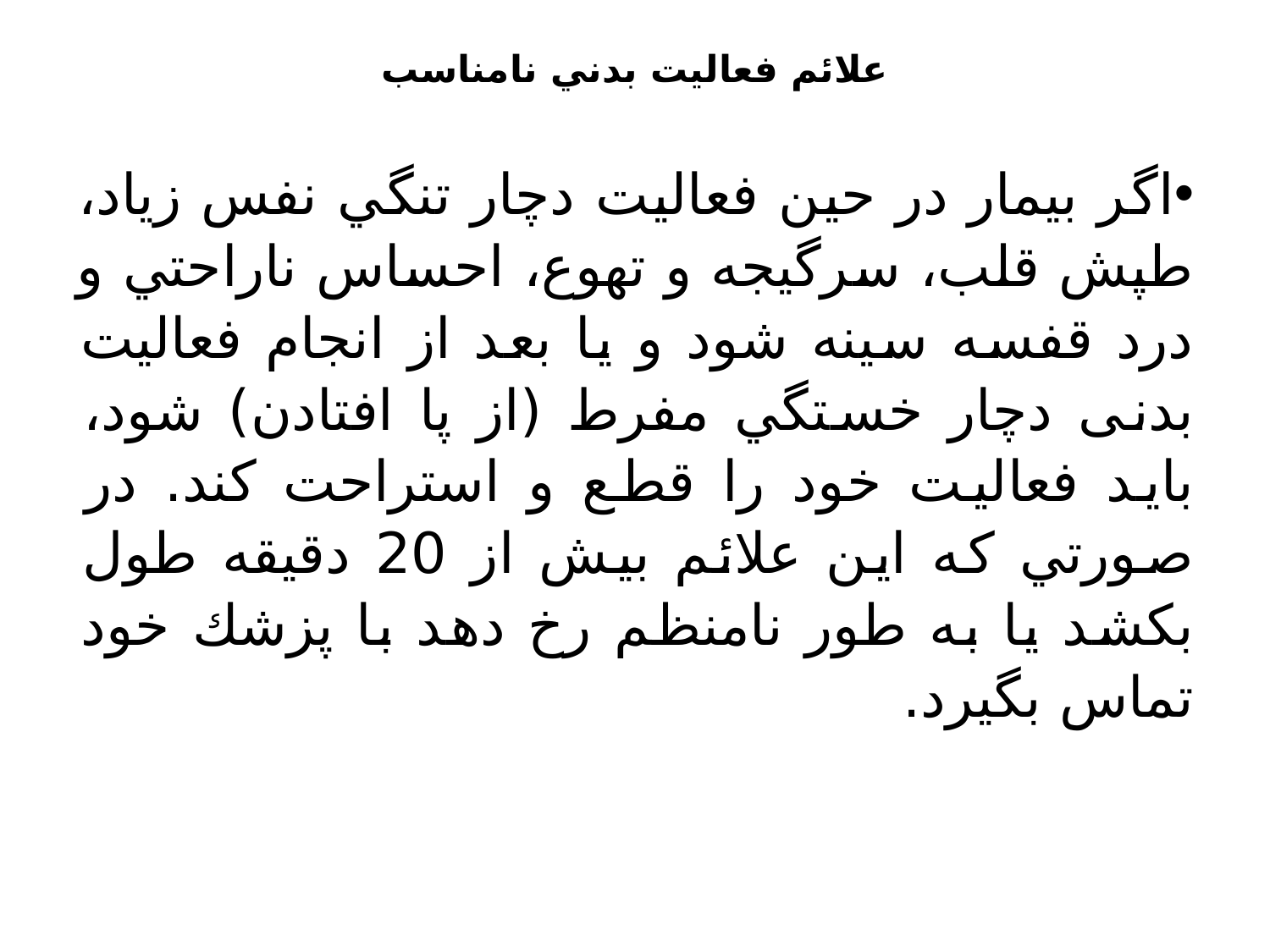

# علائم فعاليت بدني نامناسب
اگر بيمار در حين فعاليت دچار تنگي نفس زياد، طپش قلب، سرگيجه و تهوع، احساس ناراحتي و درد قفسه سينه شود و يا بعد از انجام فعاليت بدنی دچار خستگي مفرط (از پا افتادن) شود، بايد فعاليت خود را قطع و استراحت كند. در صورتي كه اين علائم بيش از 20 دقيقه طول بكشد يا به طور نامنظم رخ دهد با پزشك خود تماس بگيرد.